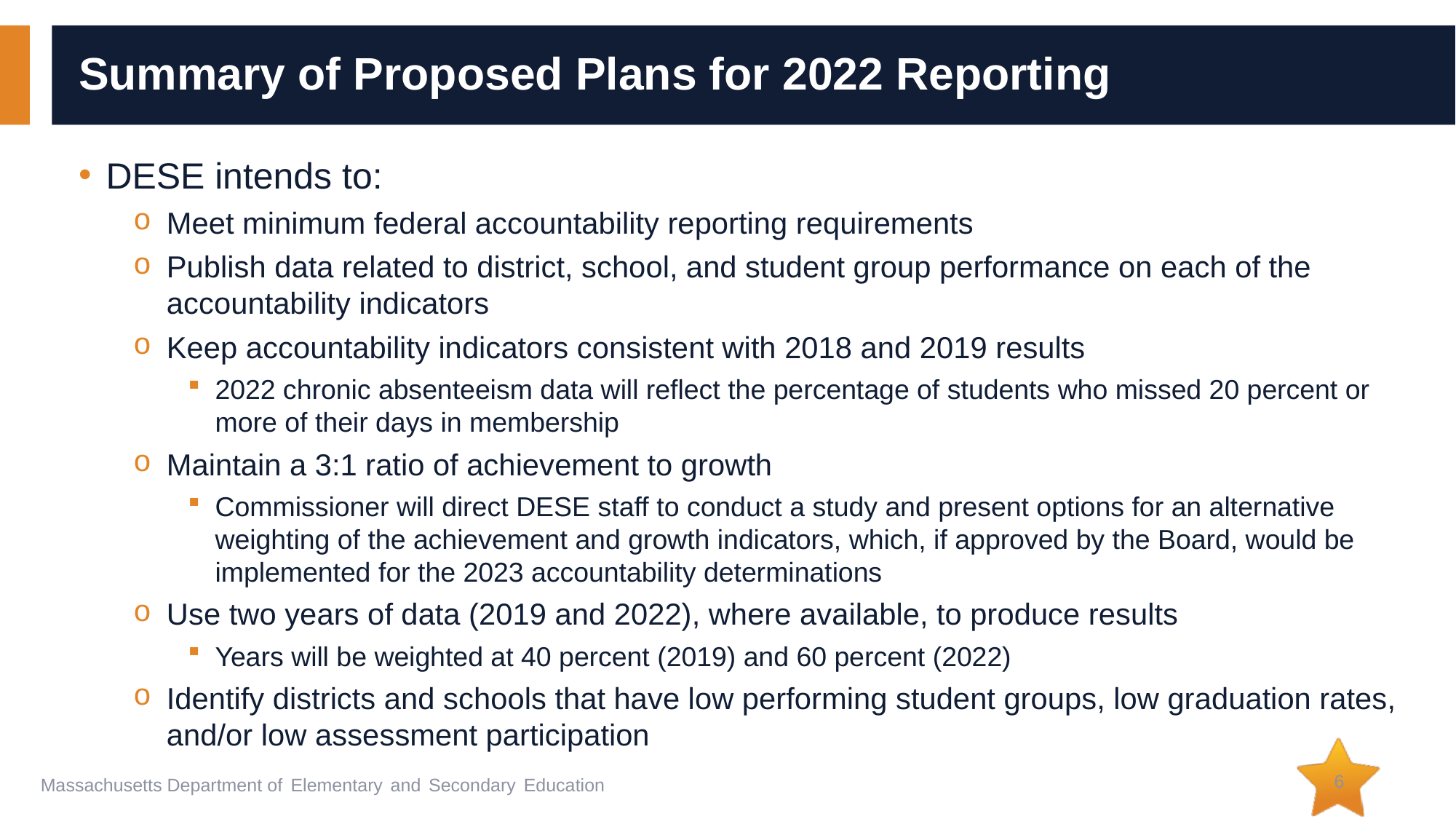

# Summary of Proposed Plans for 2022 Reporting
DESE intends to:
Meet minimum federal accountability reporting requirements
Publish data related to district, school, and student group performance on each of the accountability indicators
Keep accountability indicators consistent with 2018 and 2019 results
2022 chronic absenteeism data will reflect the percentage of students who missed 20 percent or more of their days in membership
Maintain a 3:1 ratio of achievement to growth
Commissioner will direct DESE staff to conduct a study and present options for an alternative weighting of the achievement and growth indicators, which, if approved by the Board, would be implemented for the 2023 accountability determinations
Use two years of data (2019 and 2022), where available, to produce results
Years will be weighted at 40 percent (2019) and 60 percent (2022)
Identify districts and schools that have low performing student groups, low graduation rates, and/or low assessment participation

6